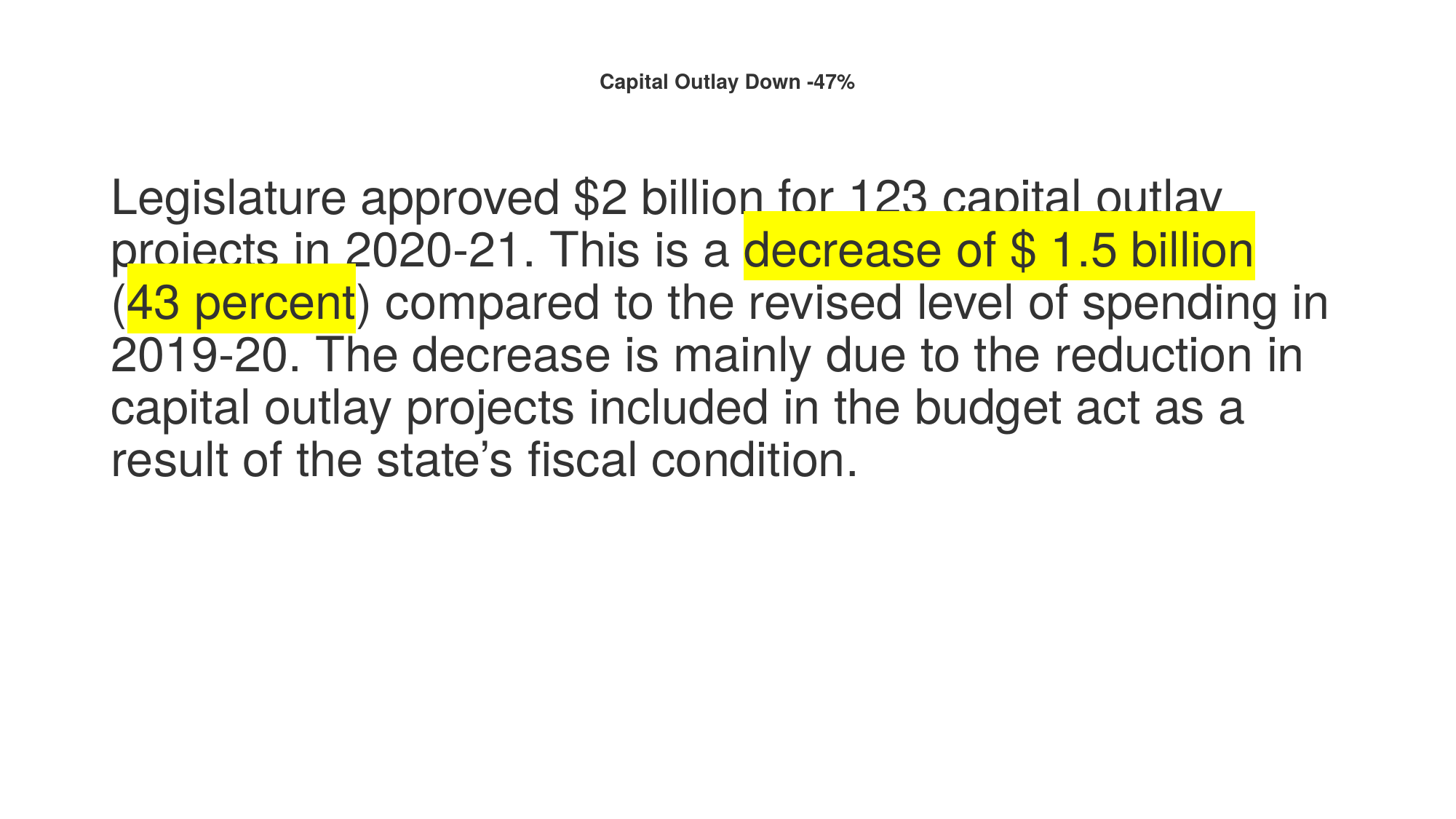

# Capital Outlay Down -47%
Legislature approved $2 billion for 123 capital outlay projects in 2020-21. This is a decrease of $ 1.5 billion (43 percent) compared to the revised level of spending in 2019-20. The decrease is mainly due to the reduction in capital outlay projects included in the budget act as a result of the state’s fiscal condition.